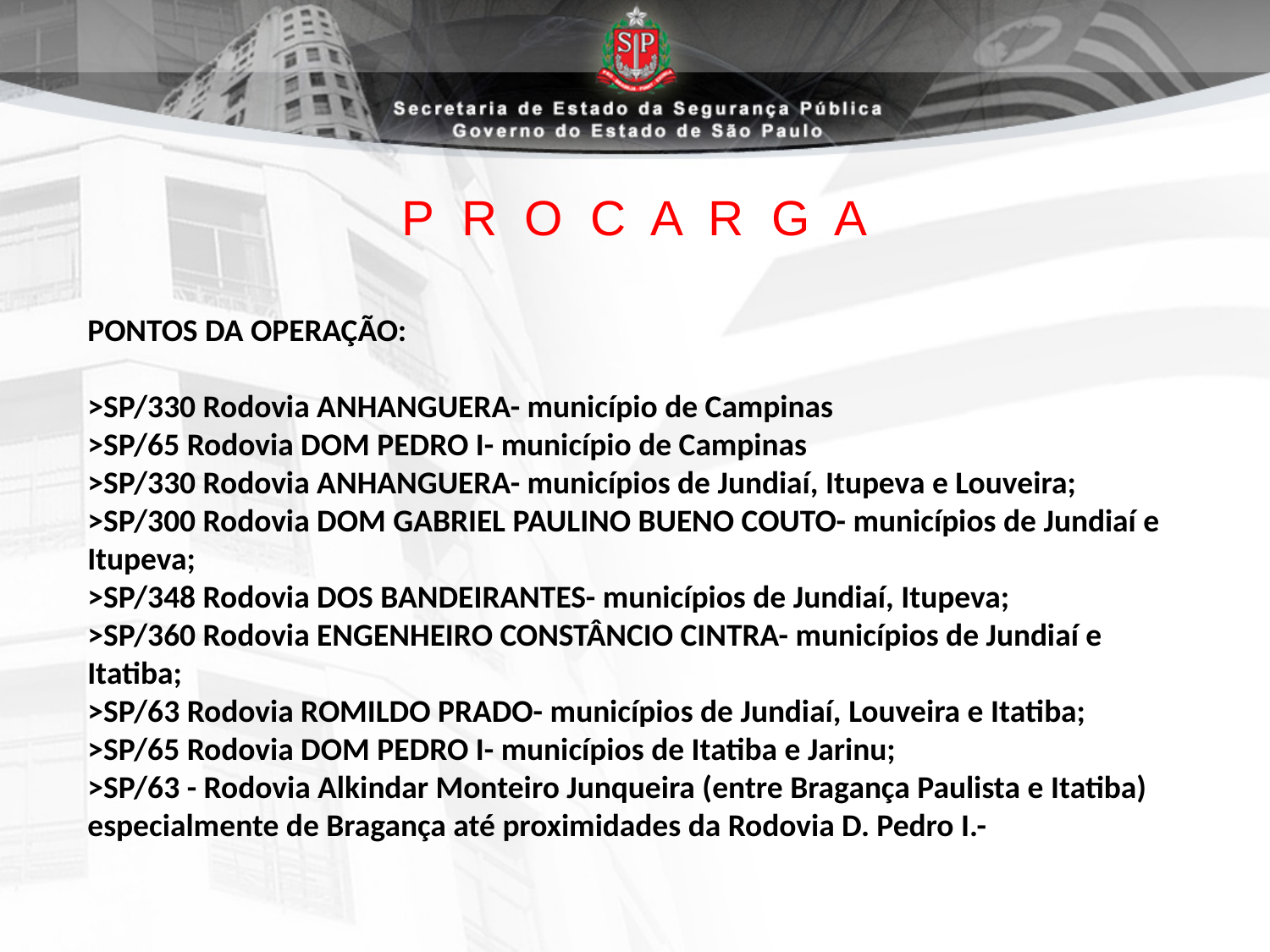

# P  R  O  C  A  R  G  A

PONTOS DA OPERAÇÃO:

>SP/330 Rodovia ANHANGUERA- município de Campinas
>SP/65 Rodovia DOM PEDRO I- município de Campinas
>SP/330 Rodovia ANHANGUERA- municípios de Jundiaí, Itupeva e Louveira;
>SP/300 Rodovia DOM GABRIEL PAULINO BUENO COUTO- municípios de Jundiaí e Itupeva;
>SP/348 Rodovia DOS BANDEIRANTES- municípios de Jundiaí, Itupeva;
>SP/360 Rodovia ENGENHEIRO CONSTÂNCIO CINTRA- municípios de Jundiaí e Itatiba;
>SP/63 Rodovia ROMILDO PRADO- municípios de Jundiaí, Louveira e Itatiba;
>SP/65 Rodovia DOM PEDRO I- municípios de Itatiba e Jarinu;
>SP/63 - Rodovia Alkindar Monteiro Junqueira (entre Bragança Paulista e Itatiba) especialmente de Bragança até proximidades da Rodovia D. Pedro I.-